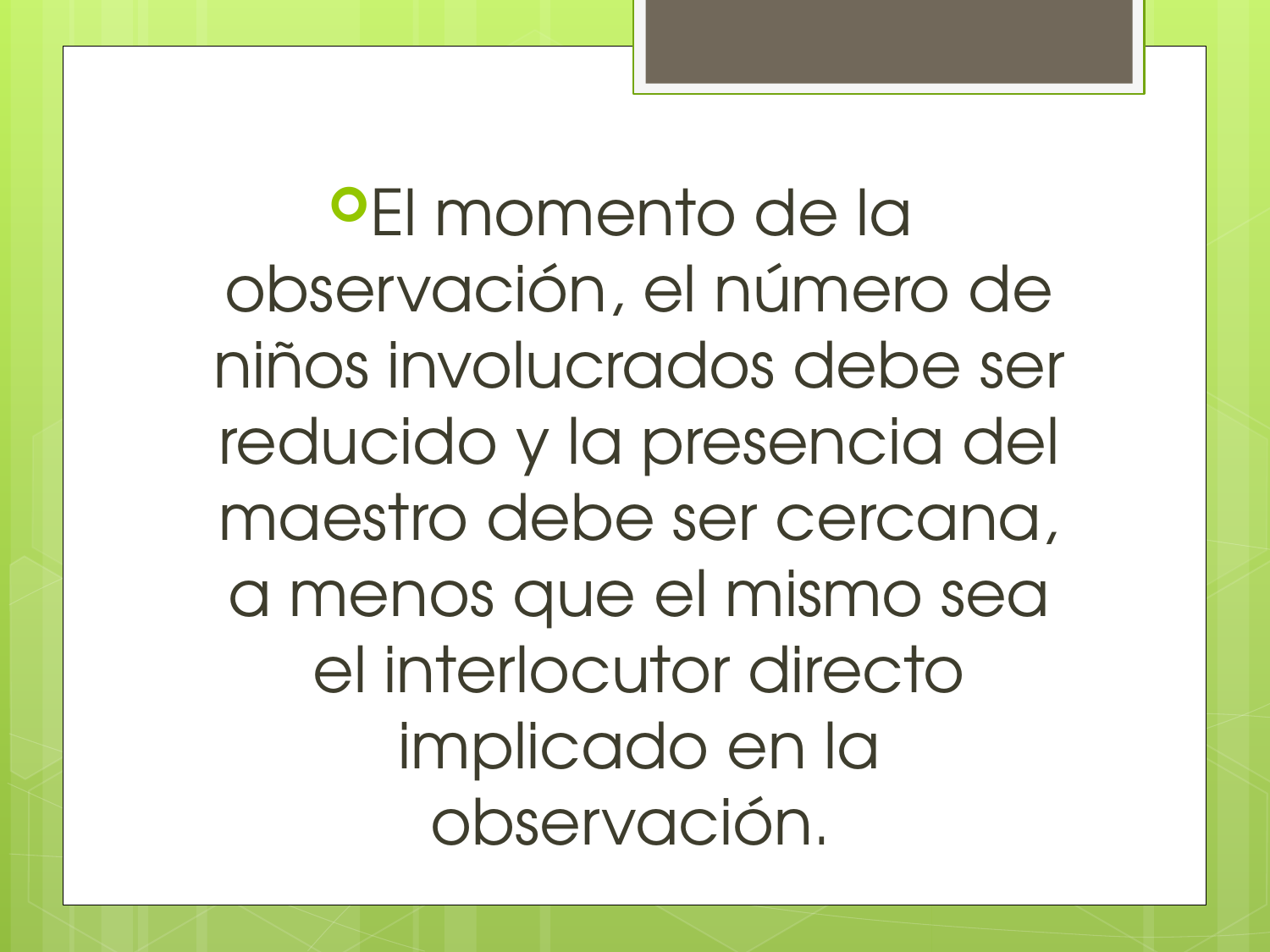

#
El momento de la observación, el número de niños involucrados debe ser reducido y la presencia del maestro debe ser cercana, a menos que el mismo sea el interlocutor directo implicado en la observación.